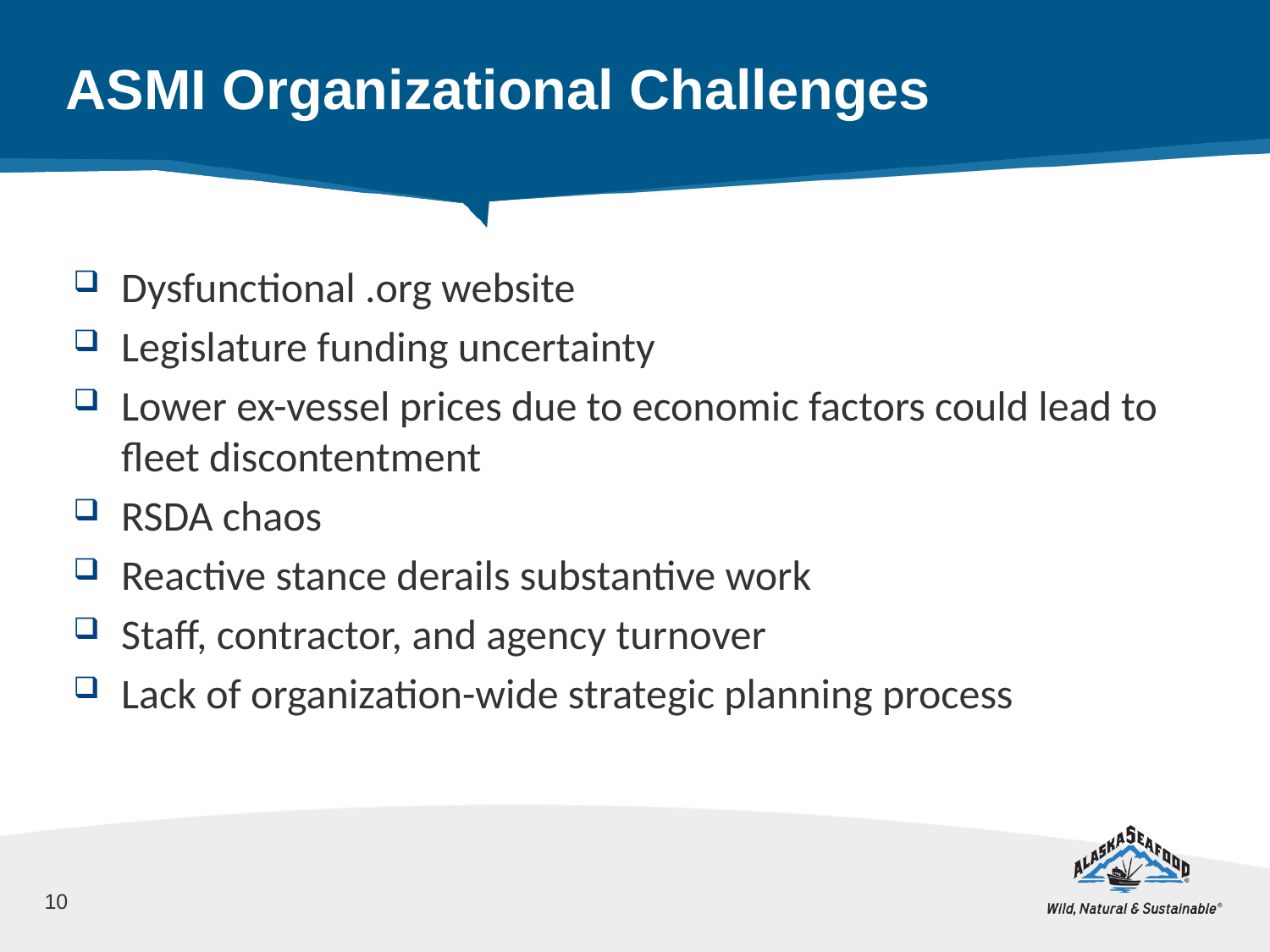

# ASMI Organizational Challenges
Dysfunctional .org website
Legislature funding uncertainty
Lower ex-vessel prices due to economic factors could lead to fleet discontentment
RSDA chaos
Reactive stance derails substantive work
Staff, contractor, and agency turnover
Lack of organization-wide strategic planning process

10